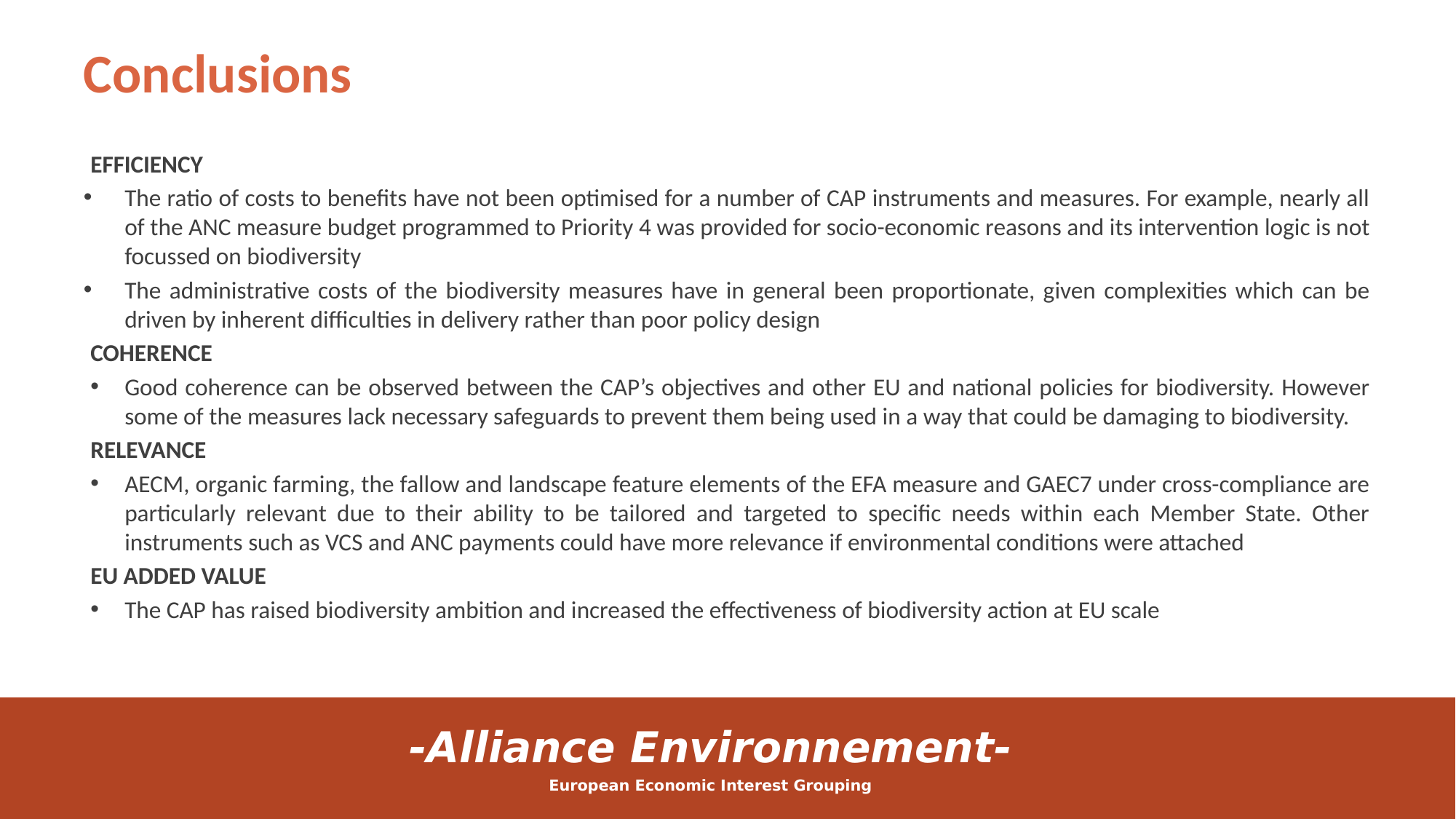

# Conclusions
EFFICIENCY
The ratio of costs to benefits have not been optimised for a number of CAP instruments and measures. For example, nearly all of the ANC measure budget programmed to Priority 4 was provided for socio-economic reasons and its intervention logic is not focussed on biodiversity
The administrative costs of the biodiversity measures have in general been proportionate, given complexities which can be driven by inherent difficulties in delivery rather than poor policy design
COHERENCE
Good coherence can be observed between the CAP’s objectives and other EU and national policies for biodiversity. However some of the measures lack necessary safeguards to prevent them being used in a way that could be damaging to biodiversity.
RELEVANCE
AECM, organic farming, the fallow and landscape feature elements of the EFA measure and GAEC7 under cross-compliance are particularly relevant due to their ability to be tailored and targeted to specific needs within each Member State. Other instruments such as VCS and ANC payments could have more relevance if environmental conditions were attached
EU ADDED VALUE
The CAP has raised biodiversity ambition and increased the effectiveness of biodiversity action at EU scale